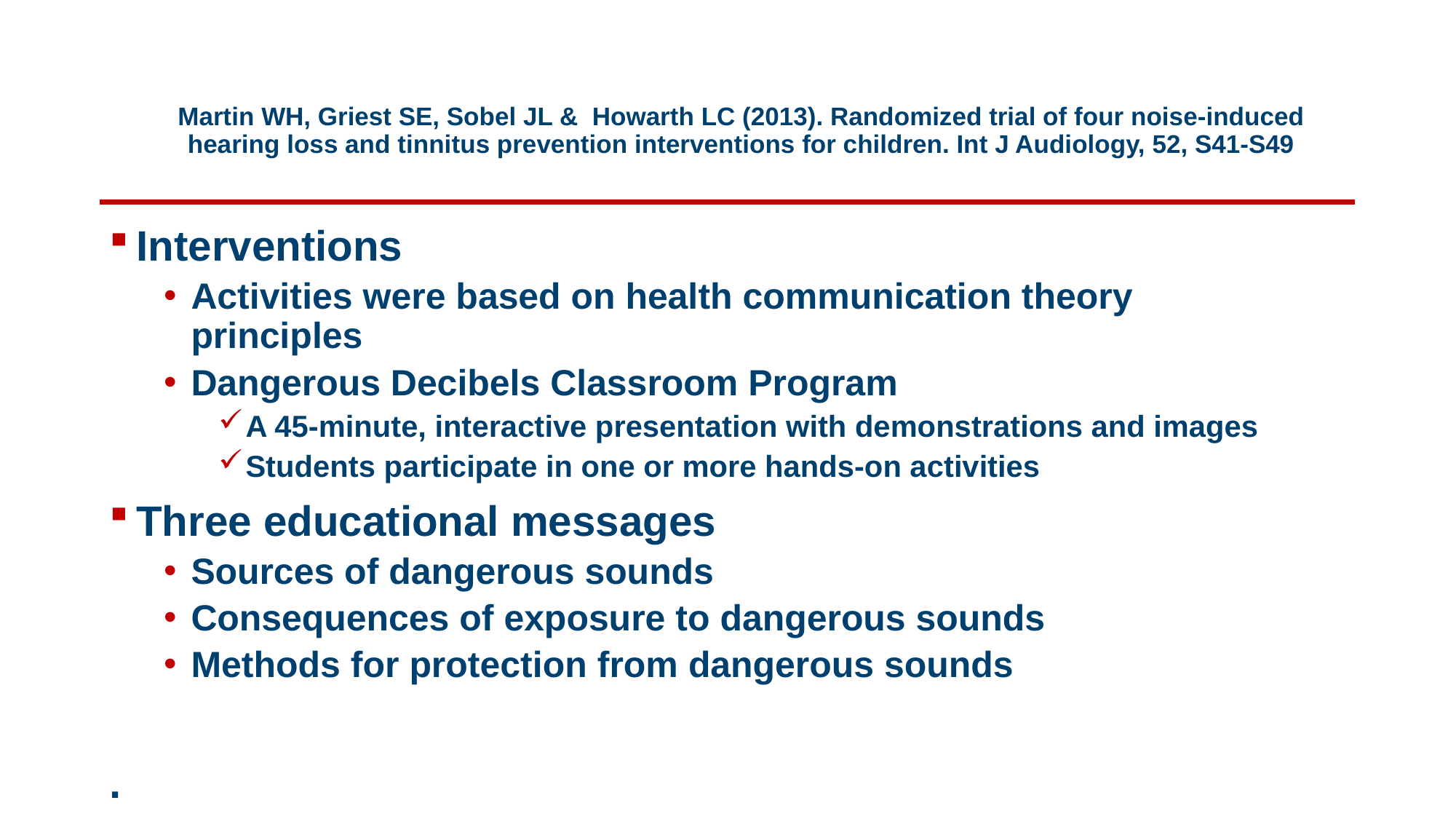

# Martin WH, Griest SE, Sobel JL &  Howarth LC (2013). Randomized trial of four noise-induced hearing loss and tinnitus prevention interventions for children. Int J Audiology, 52, S41-S49
Interventions
Activities were based on health communication theory principles
Dangerous Decibels Classroom Program
A 45-minute, interactive presentation with demonstrations and images
Students participate in one or more hands-on activities
Three educational messages
Sources of dangerous sounds
Consequences of exposure to dangerous sounds
Methods for protection from dangerous sounds

.